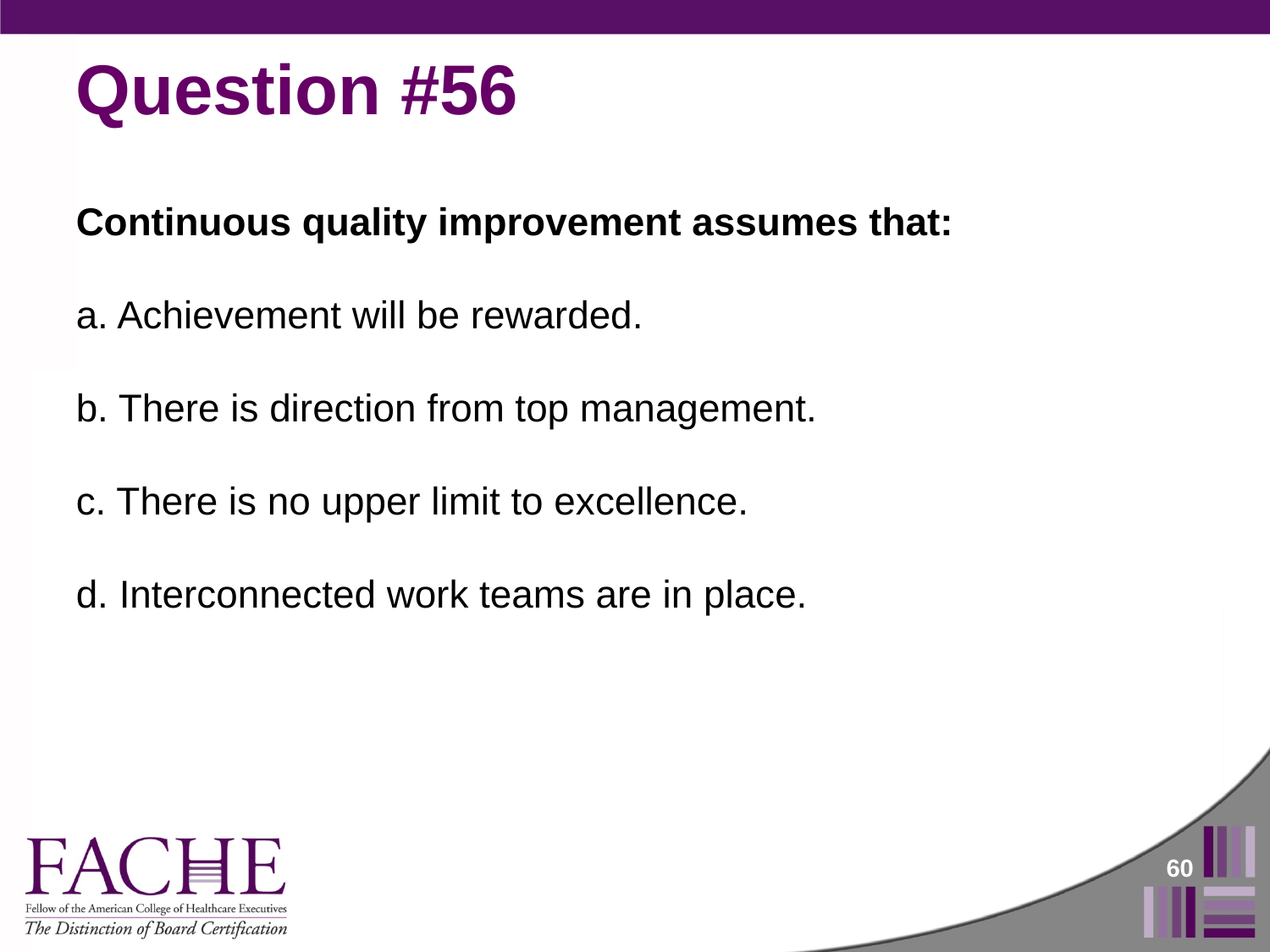

# Question #56
Continuous quality improvement assumes that:

a. Achievement will be rewarded.

b. There is direction from top management.

c. There is no upper limit to excellence.

d. Interconnected work teams are in place.

60